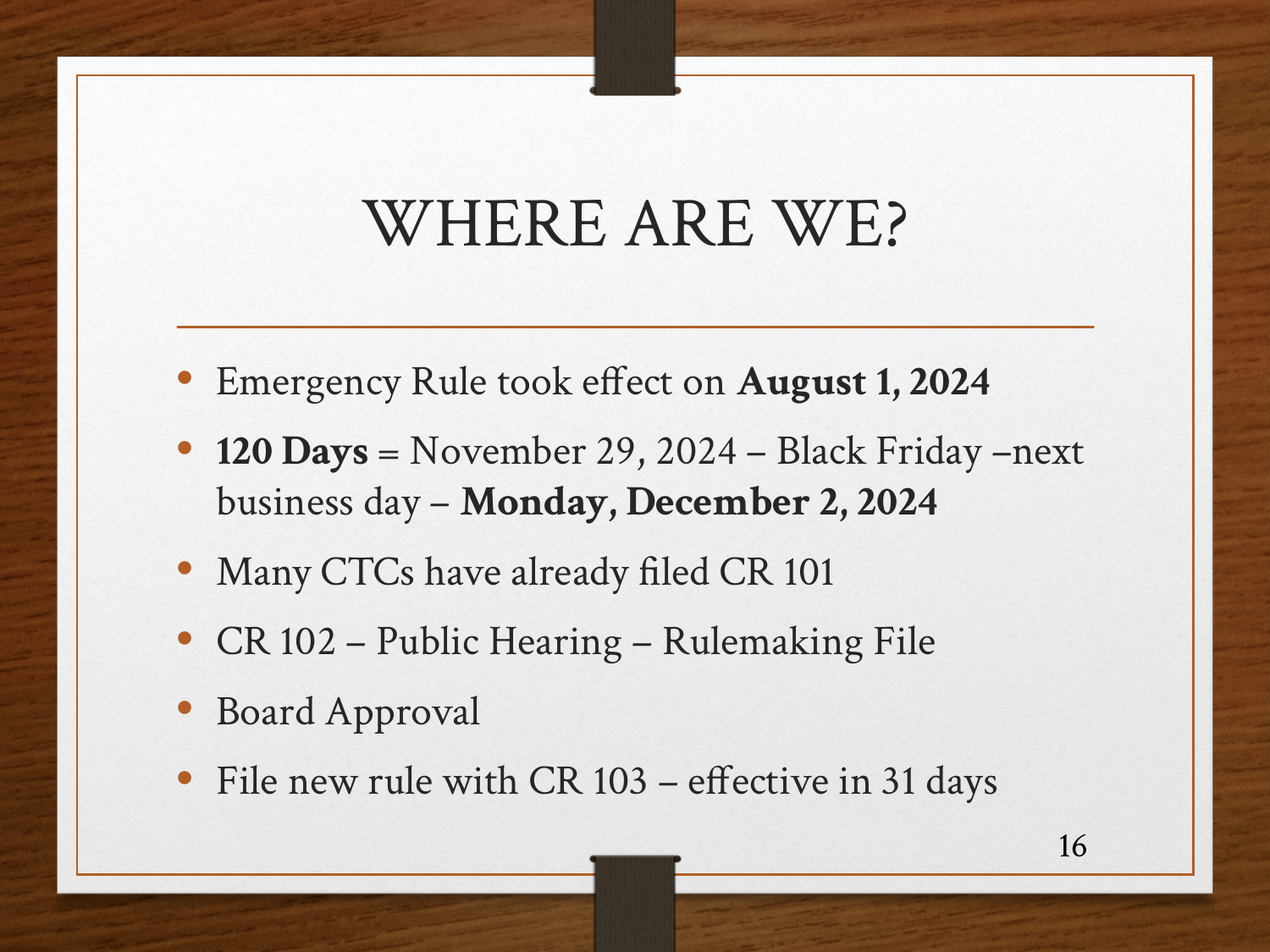

# WHERE ARE WE?
Emergency Rule took effect on August 1, 2024
120 Days = November 29, 2024 – Black Friday –next business day – Monday, December 2, 2024
Many CTCs have already filed CR 101
CR 102 – Public Hearing – Rulemaking File
Board Approval
File new rule with CR 103 – effective in 31 days
16